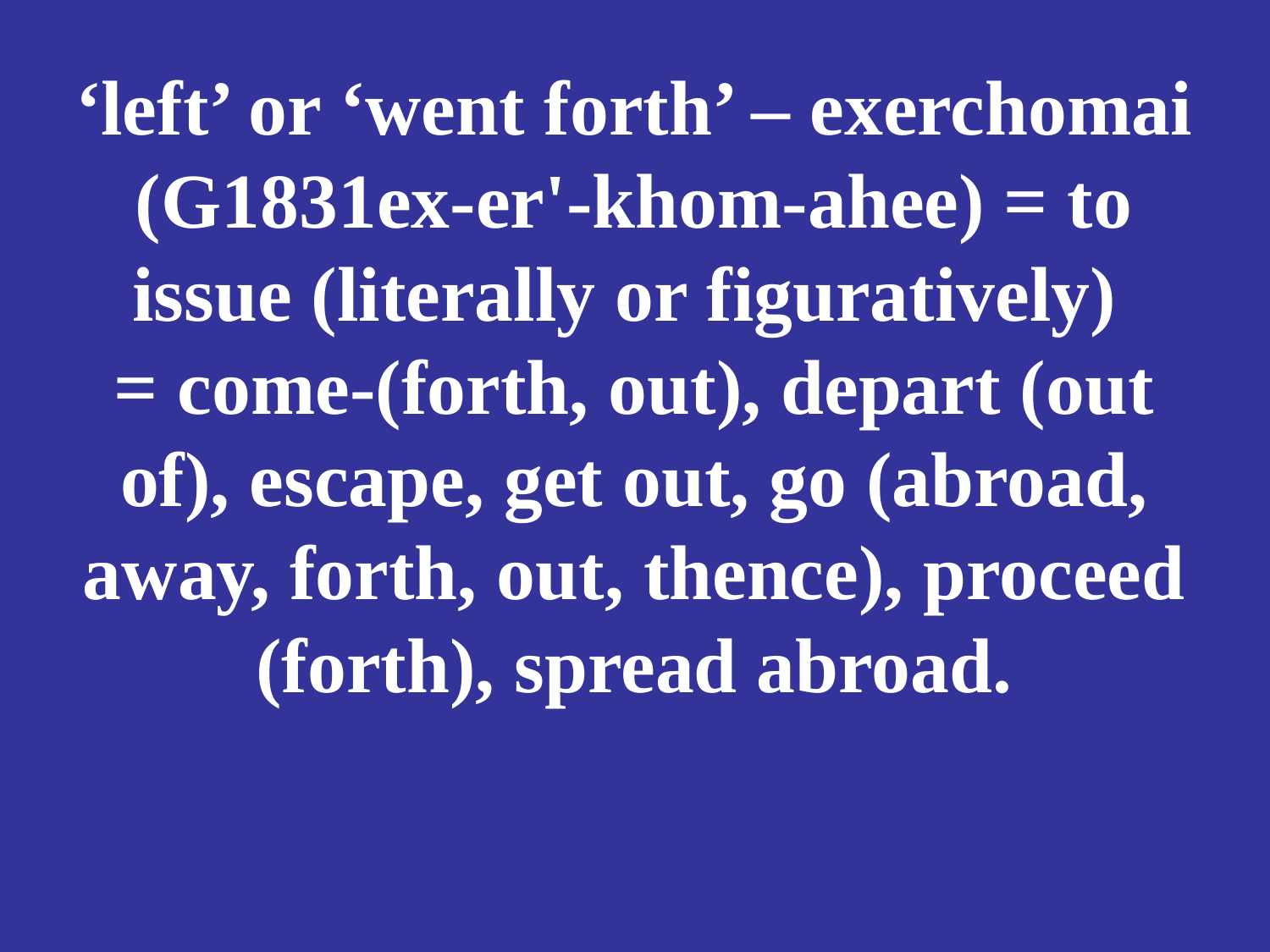

# ‘left’ or ‘went forth’ – exerchomai (G1831ex-er'-khom-ahee) = to issue (literally or figuratively) = come-(forth, out), depart (out of), escape, get out, go (abroad, away, forth, out, thence), proceed (forth), spread abroad.